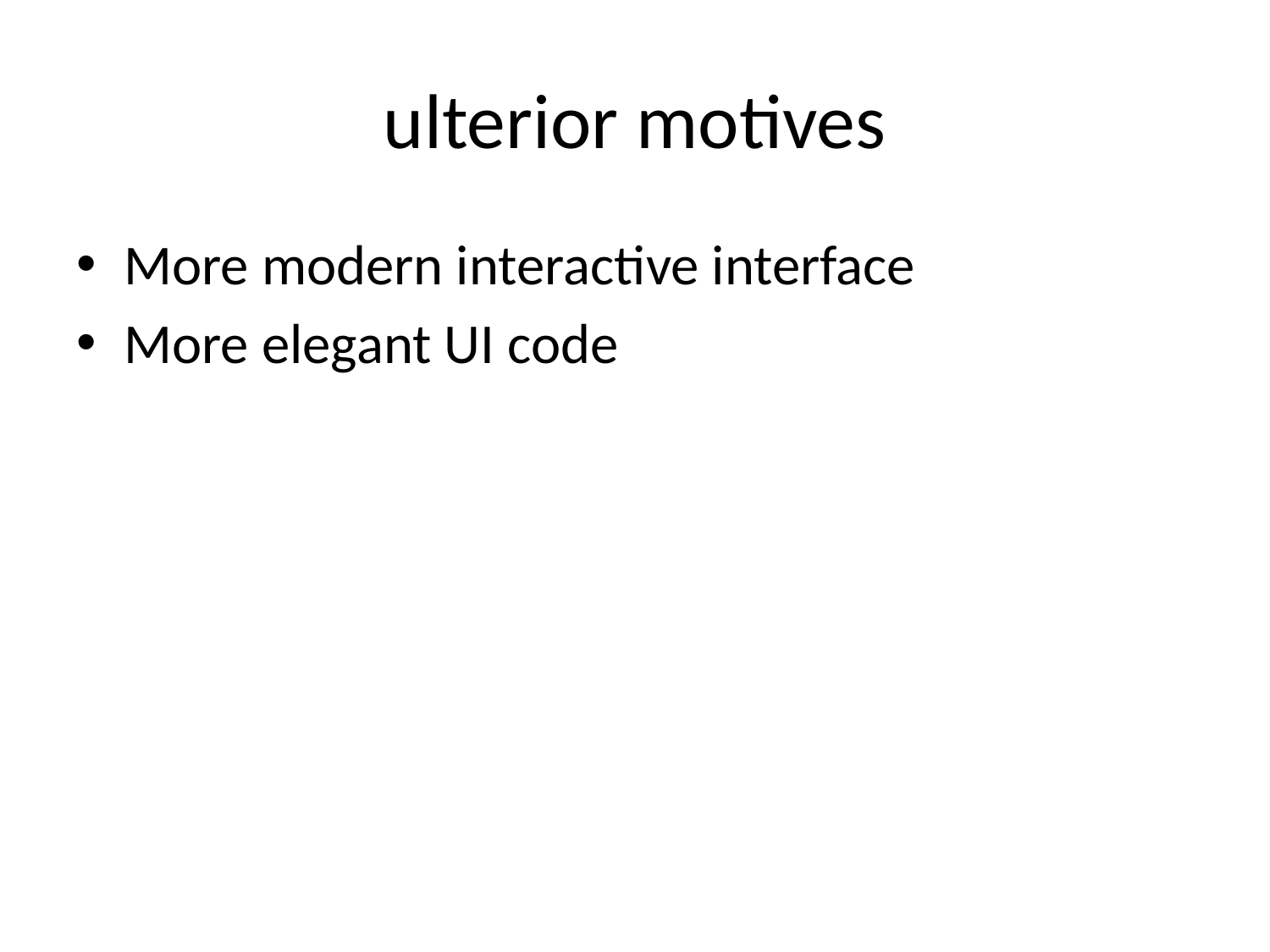

# ulterior motives
More modern interactive interface
More elegant UI code